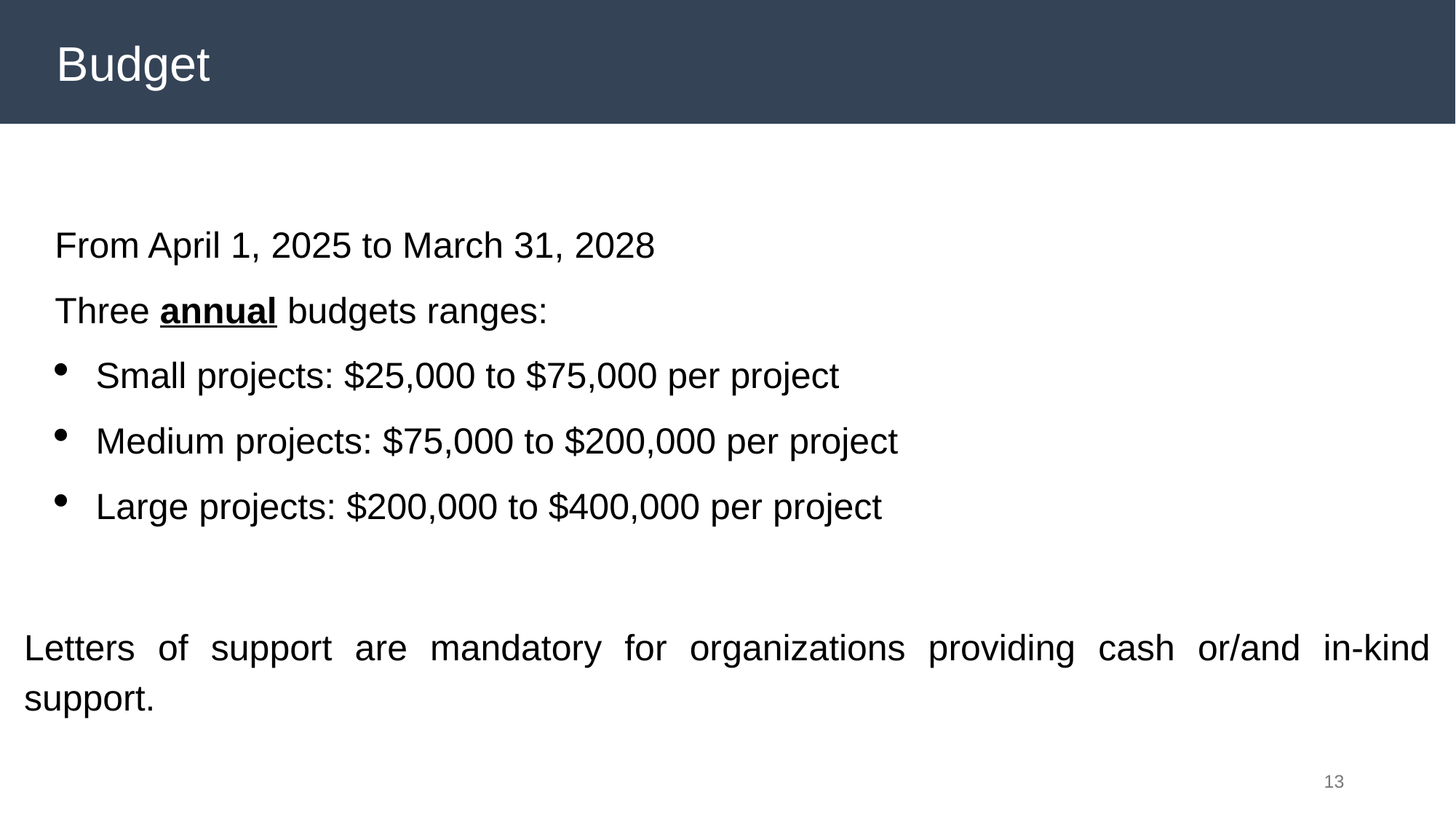

Budget
From April 1, 2025 to March 31, 2028
Three annual budgets ranges:
Small projects: $25,000 to $75,000 per project
Medium projects: $75,000 to $200,000 per project
Large projects: $200,000 to $400,000 per project

Letters of support are mandatory for organizations providing cash or/and in-kind support.
13